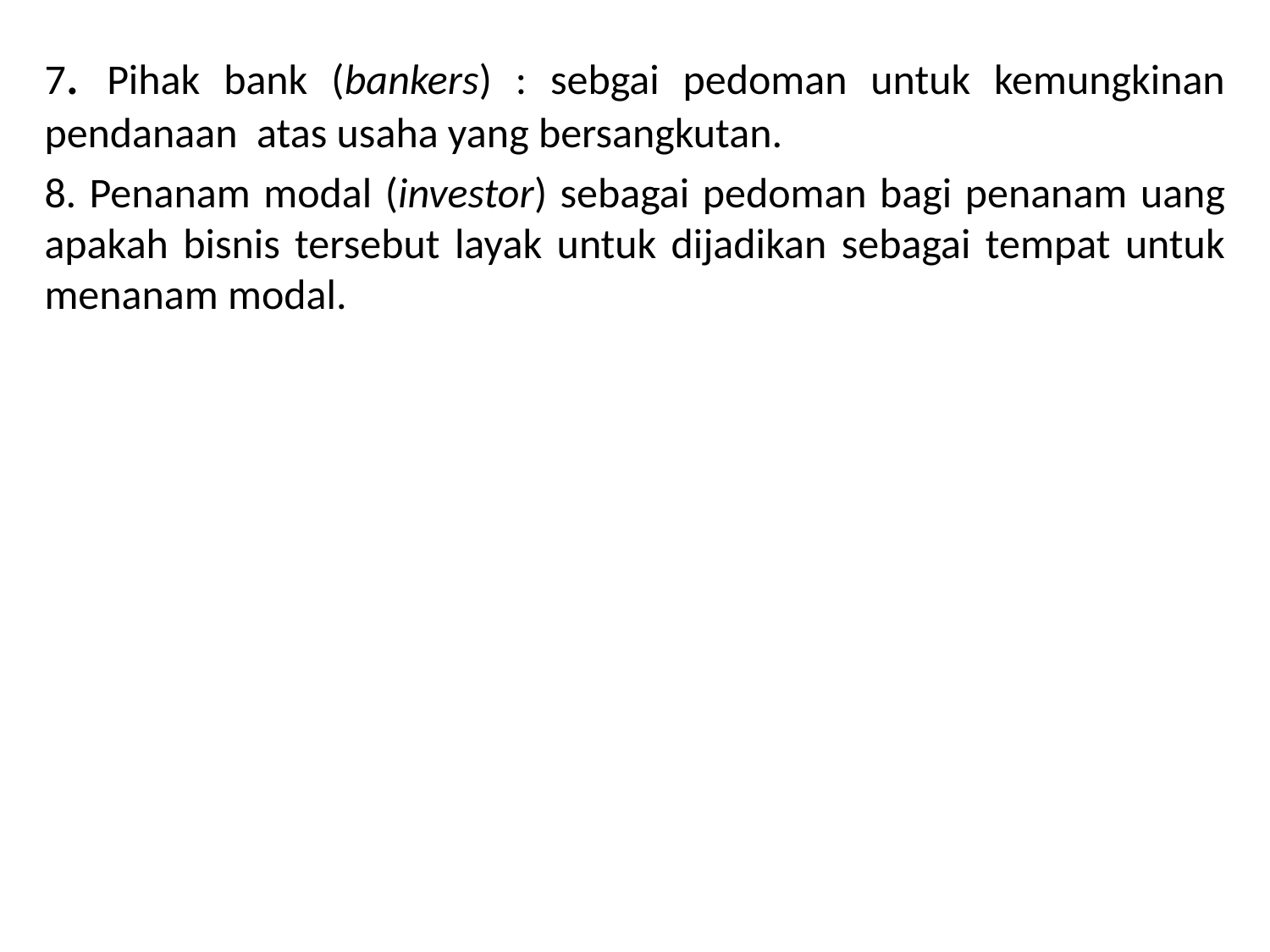

7. Pihak bank (bankers) : sebgai pedoman untuk kemungkinan pendanaan  atas usaha yang bersangkutan.
8. Penanam modal (investor) sebagai pedoman bagi penanam uang apakah bisnis tersebut layak untuk dijadikan sebagai tempat untuk menanam modal.